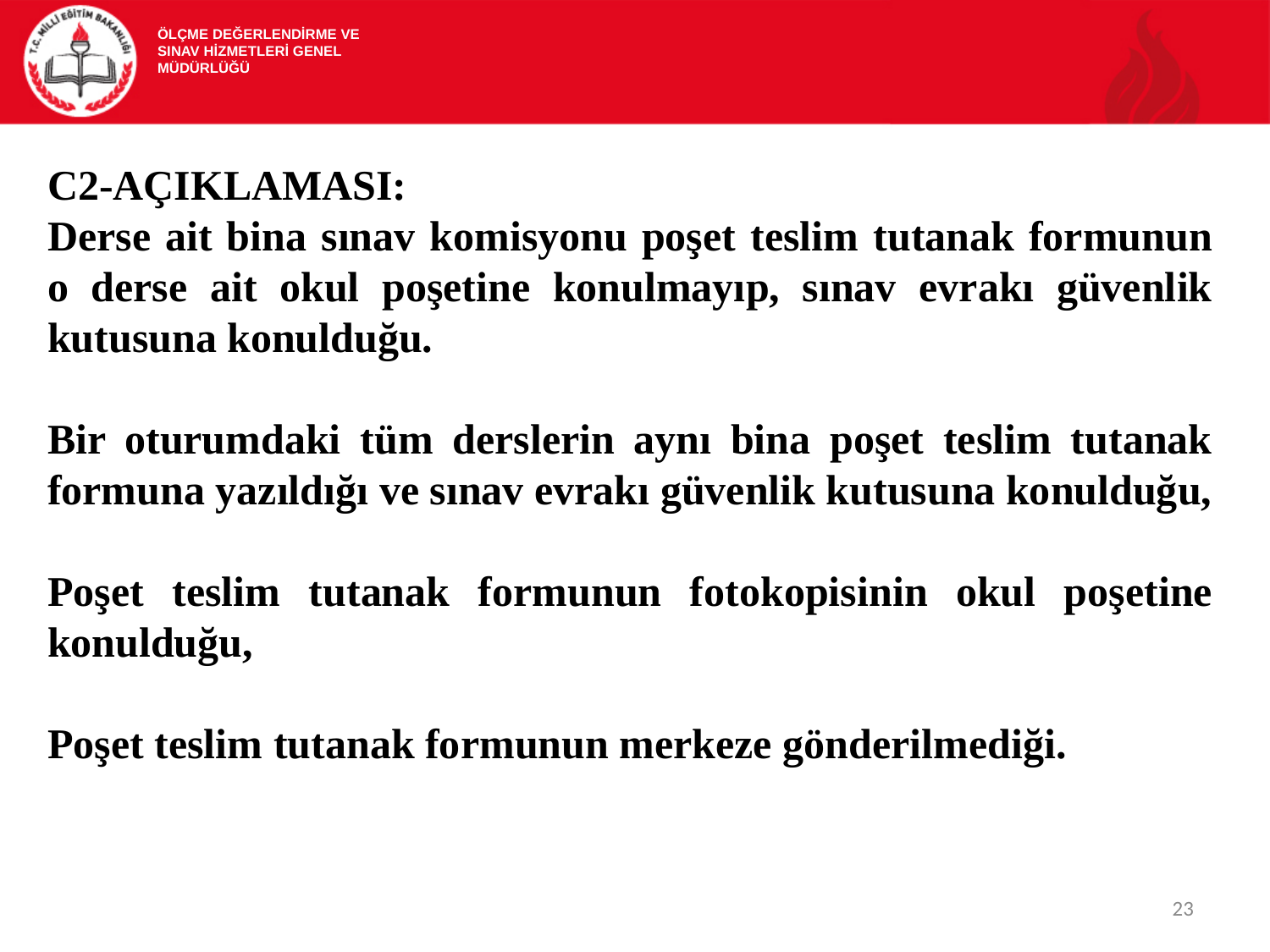

ÖLÇME DEĞERLENDİRME VE
SINAV HİZMETLERİ GENEL MÜDÜRLÜĞÜ
C2-AÇIKLAMASI:
Derse ait bina sınav komisyonu poşet teslim tutanak formunun o derse ait okul poşetine konulmayıp, sınav evrakı güvenlik kutusuna konulduğu.

Bir oturumdaki tüm derslerin aynı bina poşet teslim tutanak formuna yazıldığı ve sınav evrakı güvenlik kutusuna konulduğu,

Poşet teslim tutanak formunun fotokopisinin okul poşetine konulduğu,

Poşet teslim tutanak formunun merkeze gönderilmediği.
23